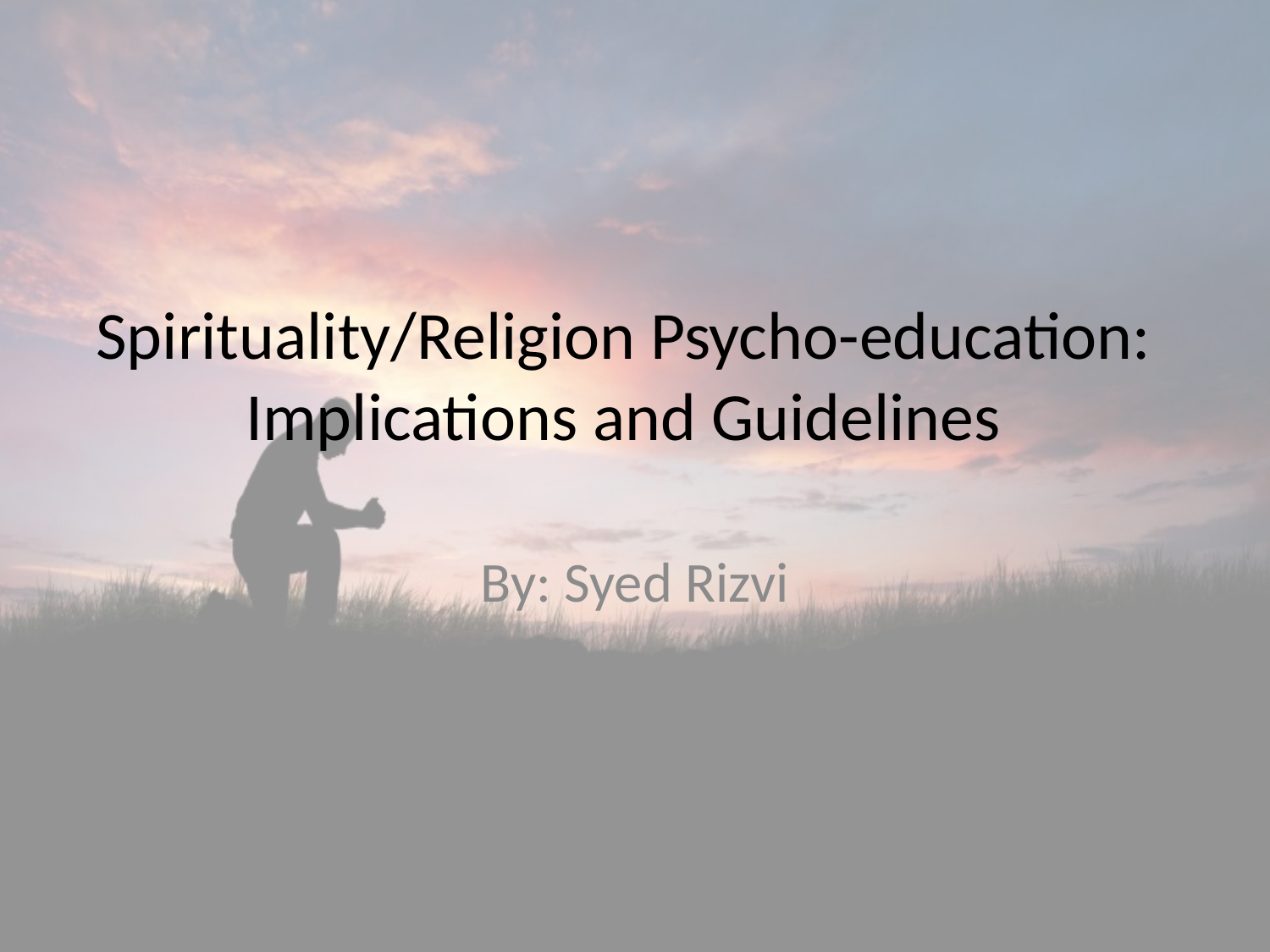

# Spirituality/Religion Psycho-education: Implications and Guidelines
By: Syed Rizvi